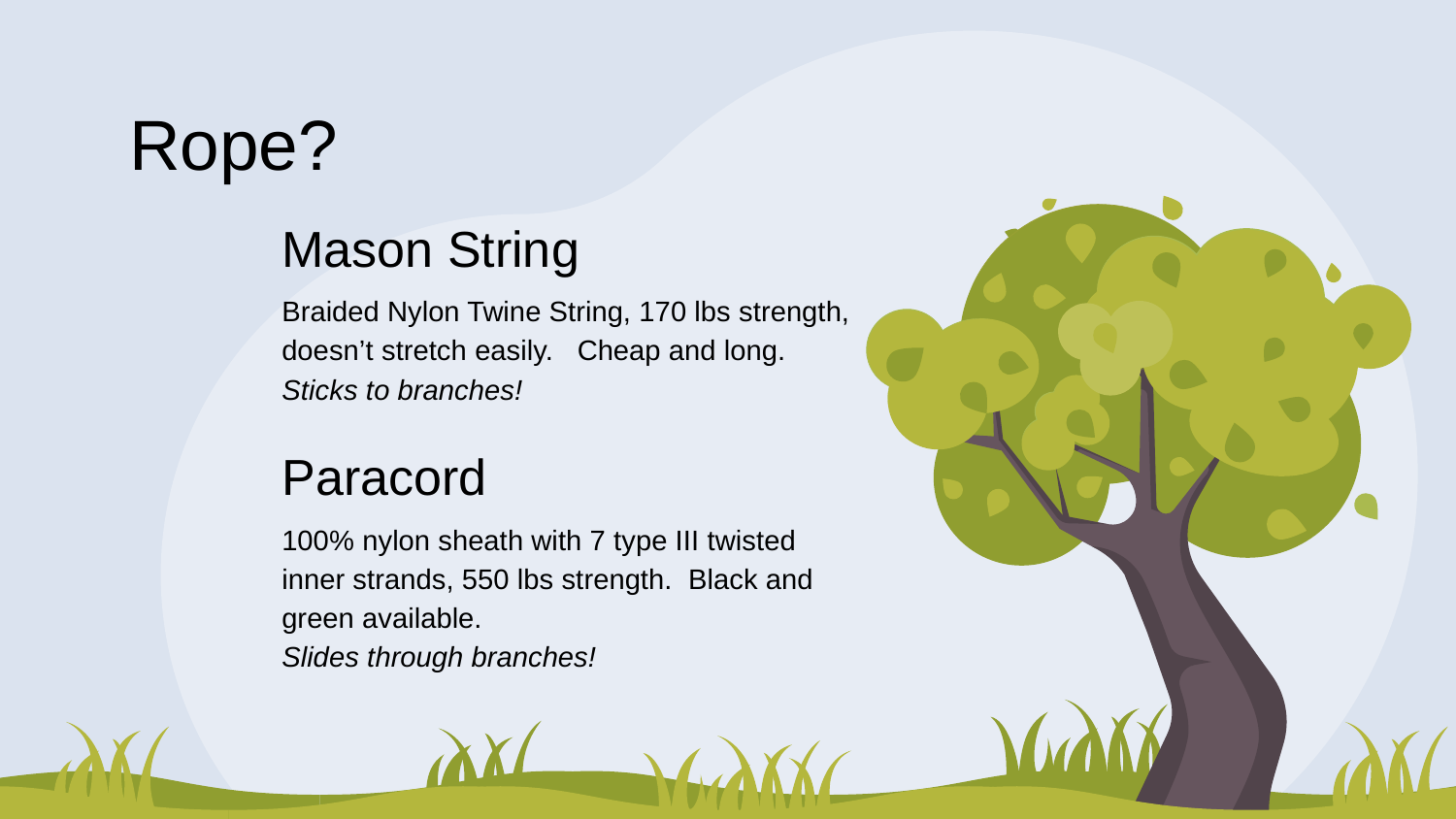

# Rope?

Mason String
Braided Nylon Twine String, 170 lbs strength, doesn’t stretch easily.   Cheap and long.
Sticks to branches!
Paracord
100% nylon sheath with 7 type III twisted inner strands, 550 lbs strength.  Black and green available.
Slides through branches!